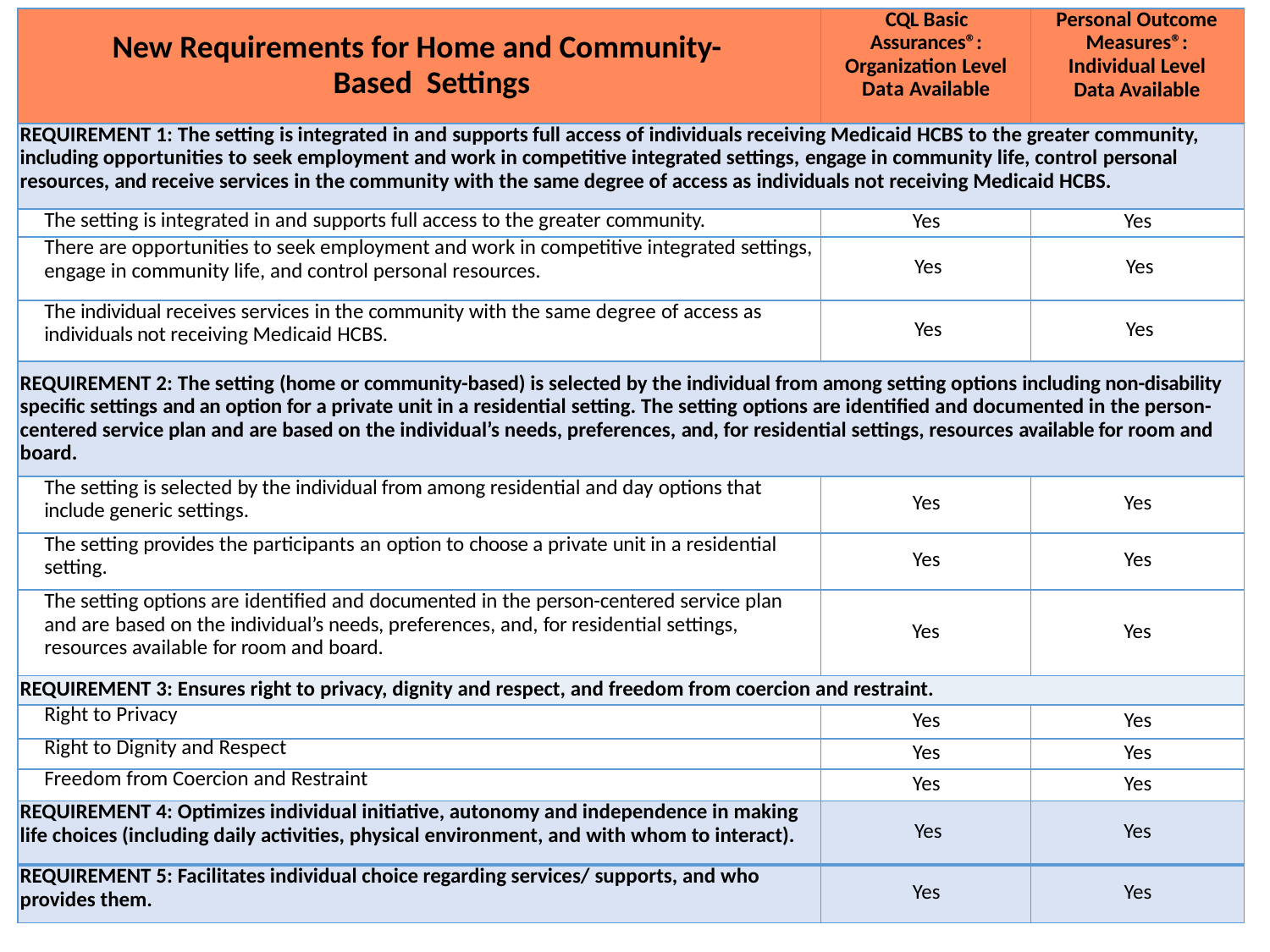

| New Requirements for Home and Community-Based Settings | CQL Basic Assurances®: Organization Level Data Available | Personal Outcome Measures®: Individual Level Data Available |
| --- | --- | --- |
| REQUIREMENT 1: The setting is integrated in and supports full access of individuals receiving Medicaid HCBS to the greater community, including opportunities to seek employment and work in competitive integrated settings, engage in community life, control personal resources, and receive services in the community with the same degree of access as individuals not receiving Medicaid HCBS. |  |  |
| The setting is integrated in and supports full access to the greater community. | Yes | Yes |
| There are opportunities to seek employment and work in competitive integrated settings, engage in community life, and control personal resources. | Yes | Yes |
| The individual receives services in the community with the same degree of access as individuals not receiving Medicaid HCBS. | Yes | Yes |
| REQUIREMENT 2: The setting (home or community-based) is selected by the individual from among setting options including non-disability specific settings and an option for a private unit in a residential setting. The setting options are identified and documented in the person-centered service plan and are based on the individual’s needs, preferences, and, for residential settings, resources available for room and board. |  |  |
| The setting is selected by the individual from among residential and day options that include generic settings. | Yes | Yes |
| The setting provides the participants an option to choose a private unit in a residential setting. | Yes | Yes |
| The setting options are identified and documented in the person-centered service plan and are based on the individual’s needs, preferences, and, for residential settings, resources available for room and board. | Yes | Yes |
| REQUIREMENT 3: Ensures right to privacy, dignity and respect, and freedom from coercion and restraint. |  |  |
| Right to Privacy | Yes | Yes |
| Right to Dignity and Respect | Yes | Yes |
| Freedom from Coercion and Restraint | Yes | Yes |
| REQUIREMENT 4: Optimizes individual initiative, autonomy and independence in making life choices (including daily activities, physical environment, and with whom to interact). | Yes | Yes |
| REQUIREMENT 5: Facilitates individual choice regarding services/ supports, and who provides them. | Yes | Yes |